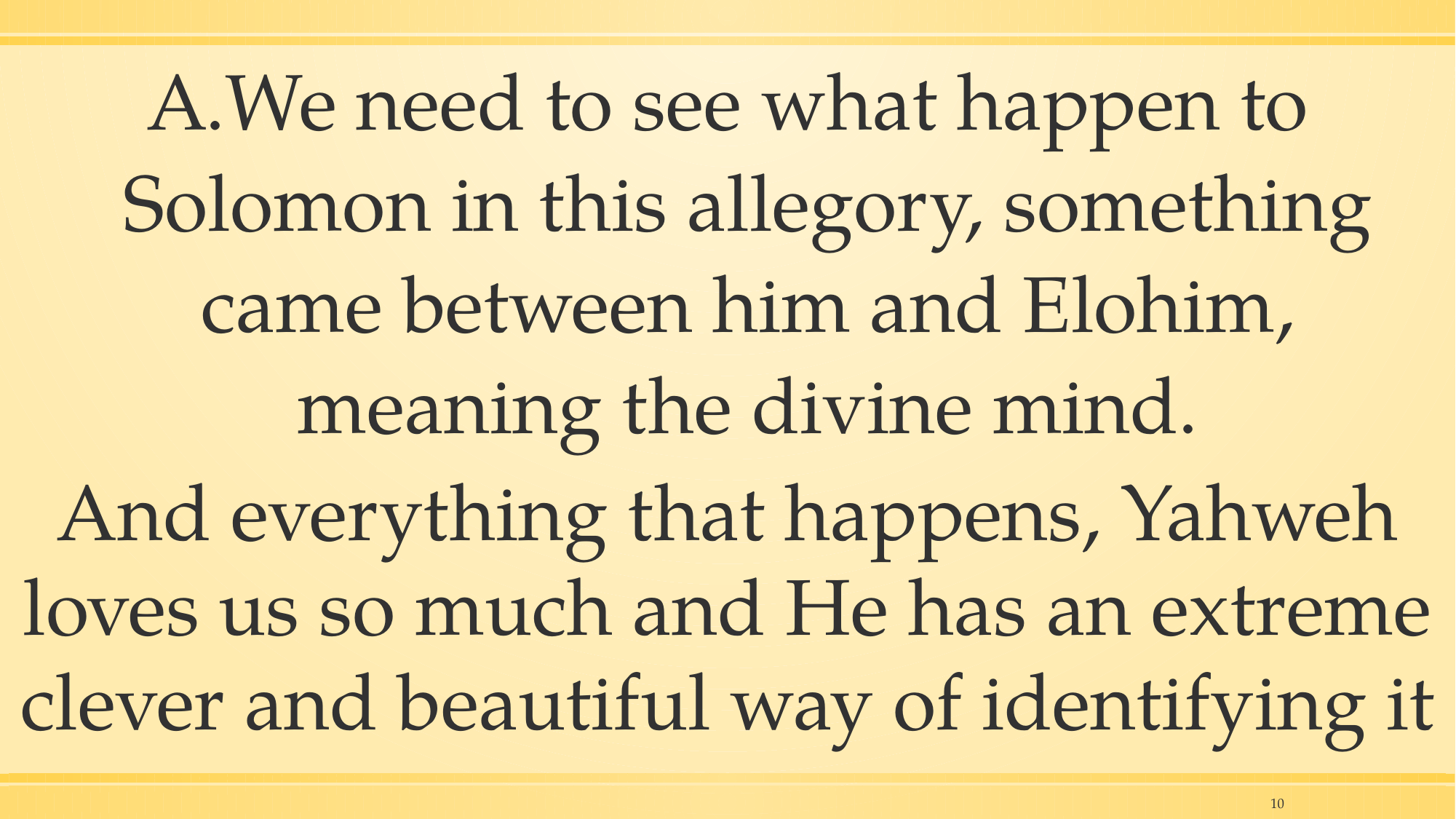

We need to see what happen to Solomon in this allegory, something came between him and Elohim, meaning the divine mind.
And everything that happens, Yahweh loves us so much and He has an extreme clever and beautiful way of identifying it
10